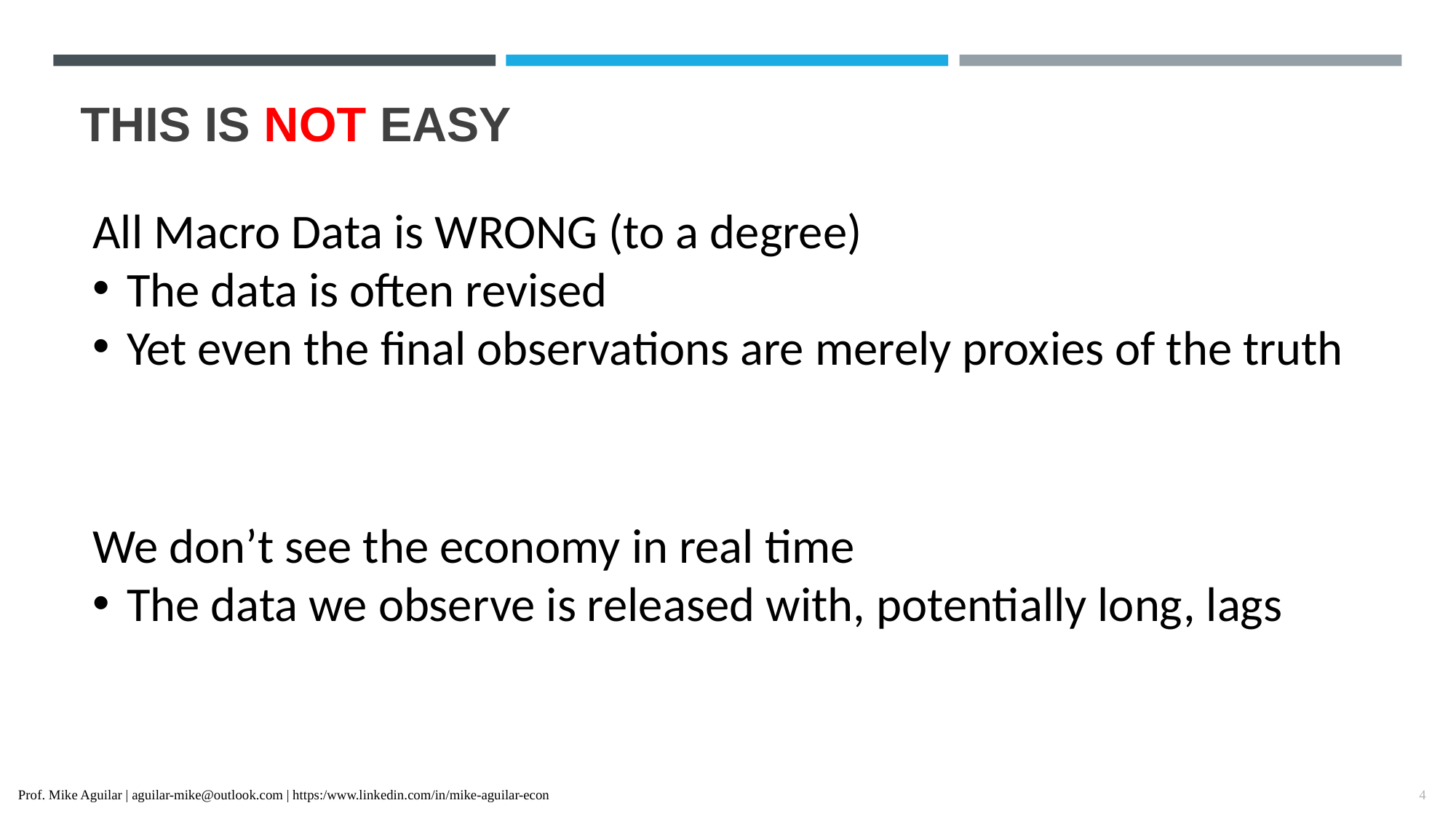

# THIS IS NOT EASY
All Macro Data is WRONG (to a degree)
The data is often revised
Yet even the final observations are merely proxies of the truth

We don’t see the economy in real time
The data we observe is released with, potentially long, lags
4
Prof. Mike Aguilar | aguilar-mike@outlook.com | https:/www.linkedin.com/in/mike-aguilar-econ